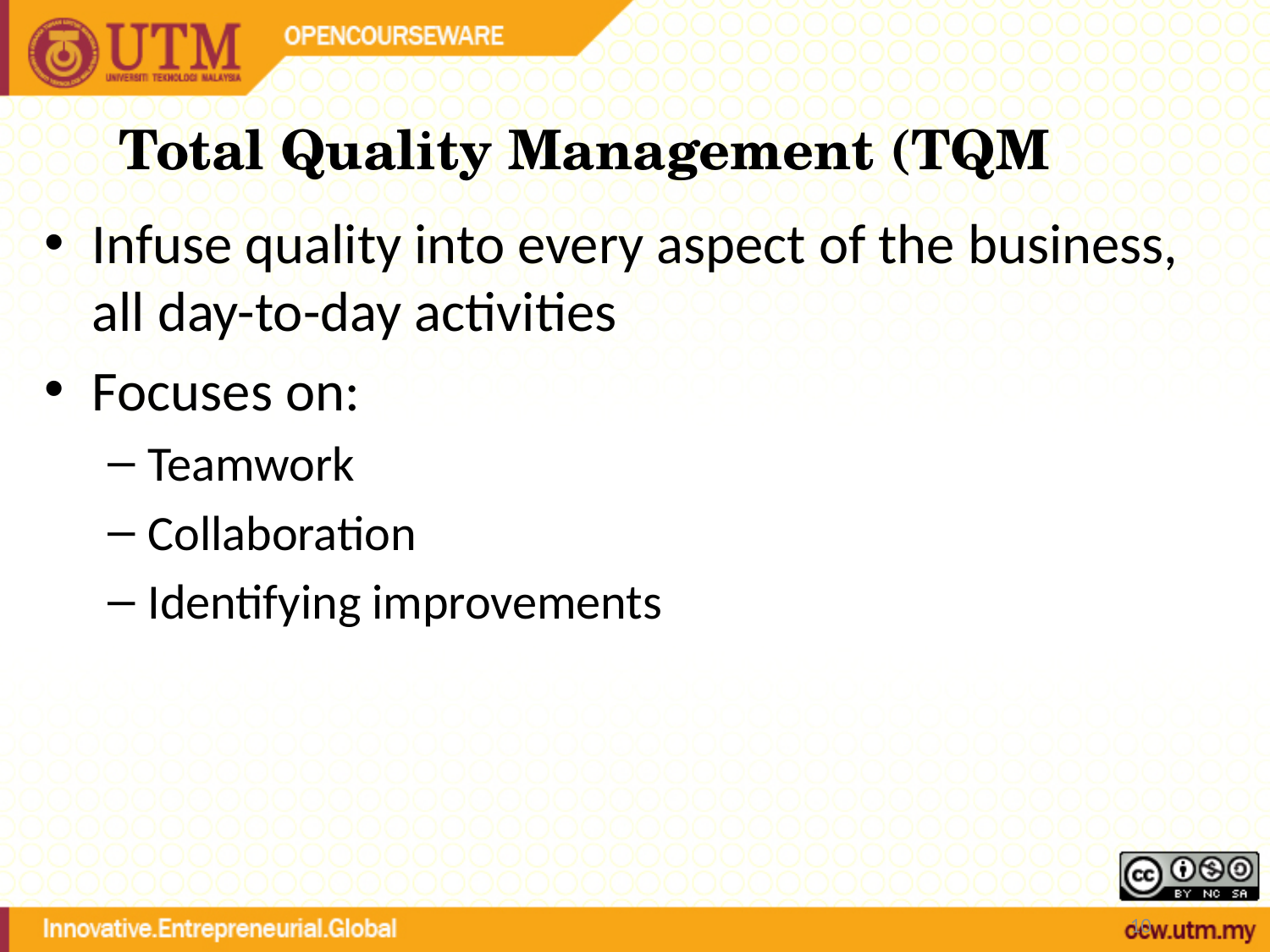

# Total Quality Management (TQM)
Infuse quality into every aspect of the business, all day-to-day activities
Focuses on:
Teamwork
Collaboration
Identifying improvements

10